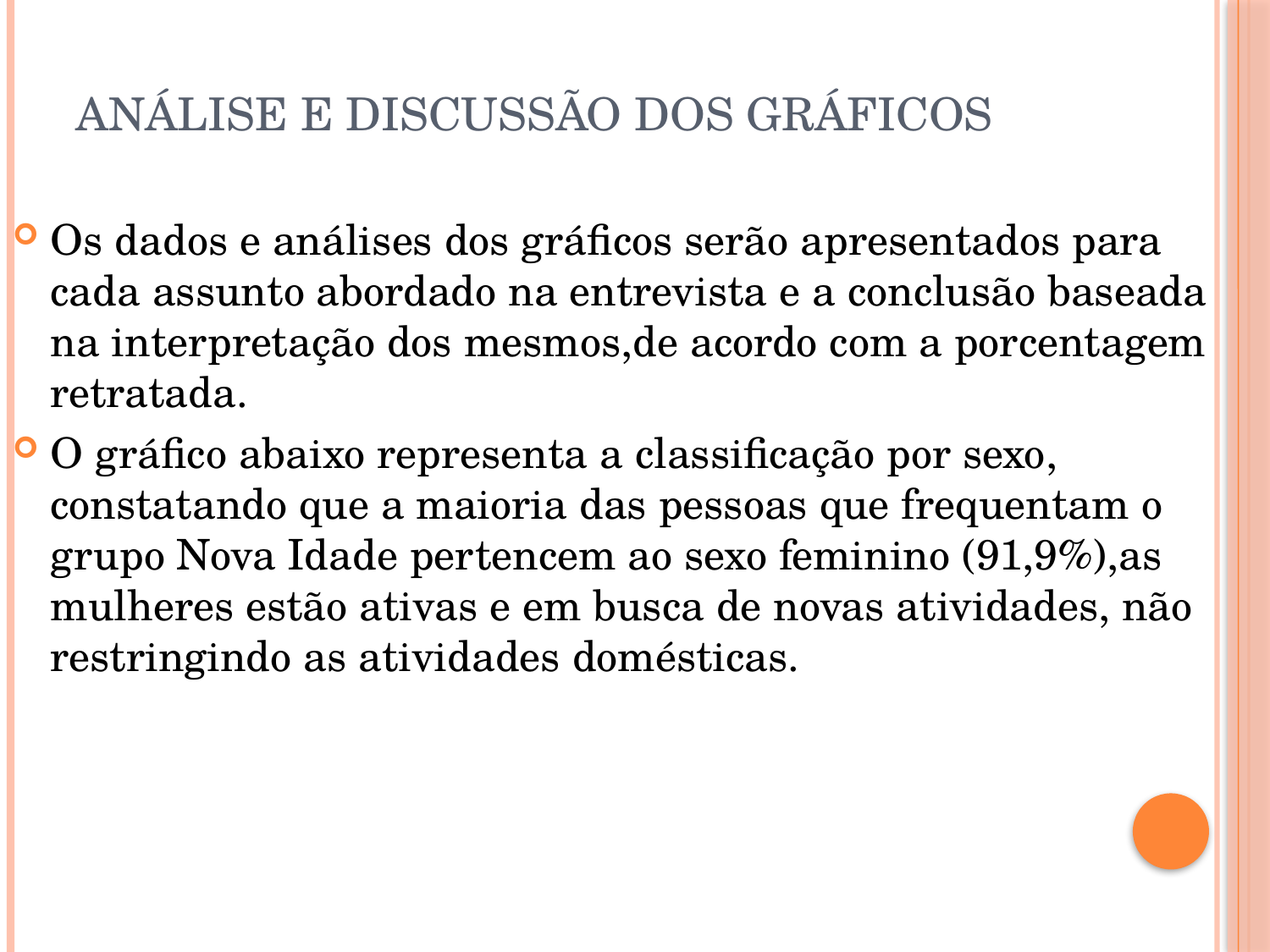

# Análise e Discussão dos gráficos
Os dados e análises dos gráficos serão apresentados para cada assunto abordado na entrevista e a conclusão baseada na interpretação dos mesmos,de acordo com a porcentagem retratada.
O gráfico abaixo representa a classificação por sexo,  constatando que a maioria das pessoas que frequentam o grupo Nova Idade pertencem ao sexo feminino (91,9%),as mulheres estão ativas e em busca de novas atividades, não restringindo as atividades domésticas.